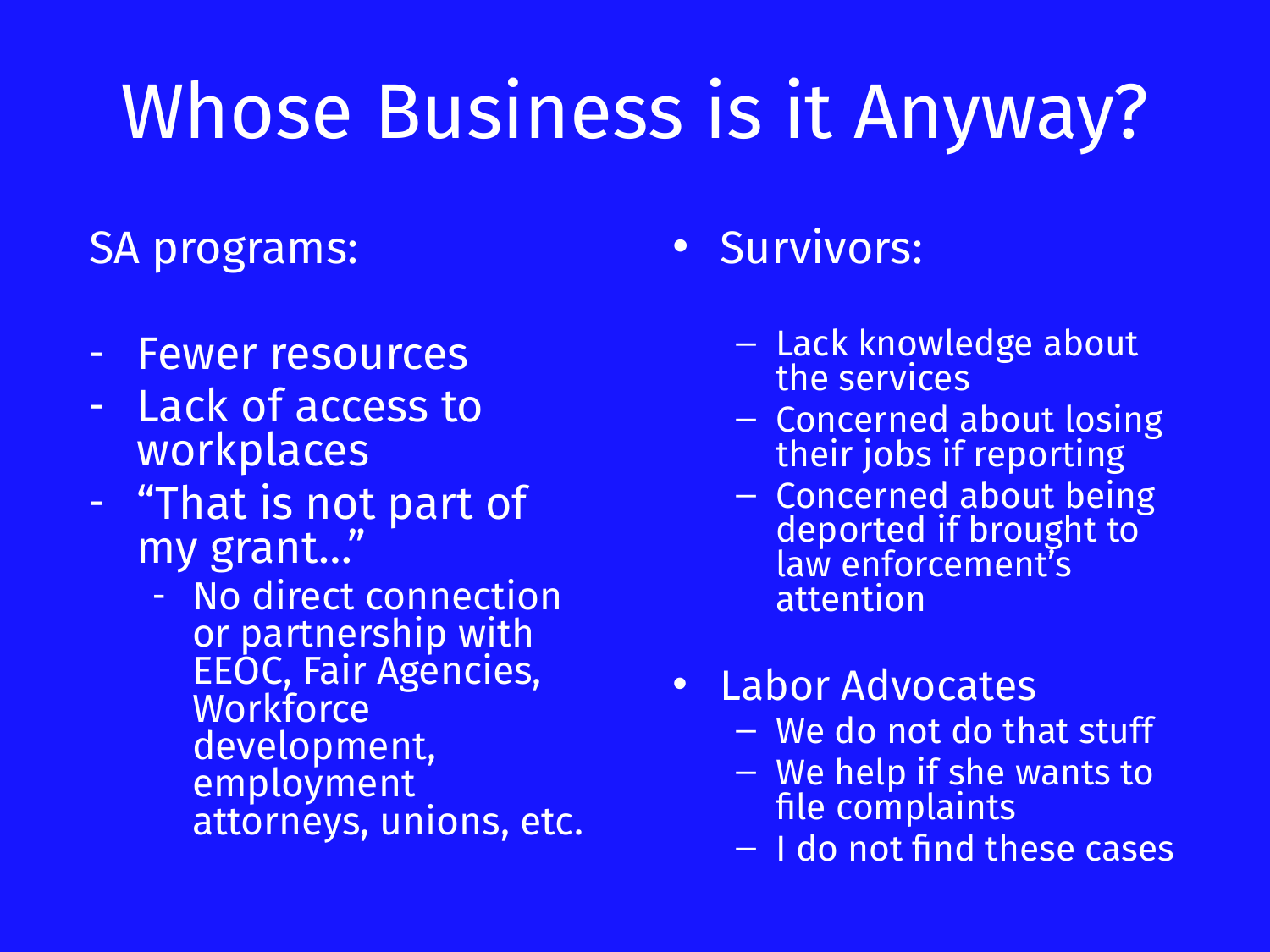

# Whose Business is it Anyway?
SA programs:

Fewer resources
Lack of access to workplaces
“That is not part of my grant…”
No direct connection or partnership with EEOC, Fair Agencies, Workforce development, employment attorneys, unions, etc.

Survivors:

Lack knowledge about the services
Concerned about losing their jobs if reporting
Concerned about being deported if brought to law enforcement’s attention

Labor Advocates
We do not do that stuff
We help if she wants to file complaints
I do not find these cases